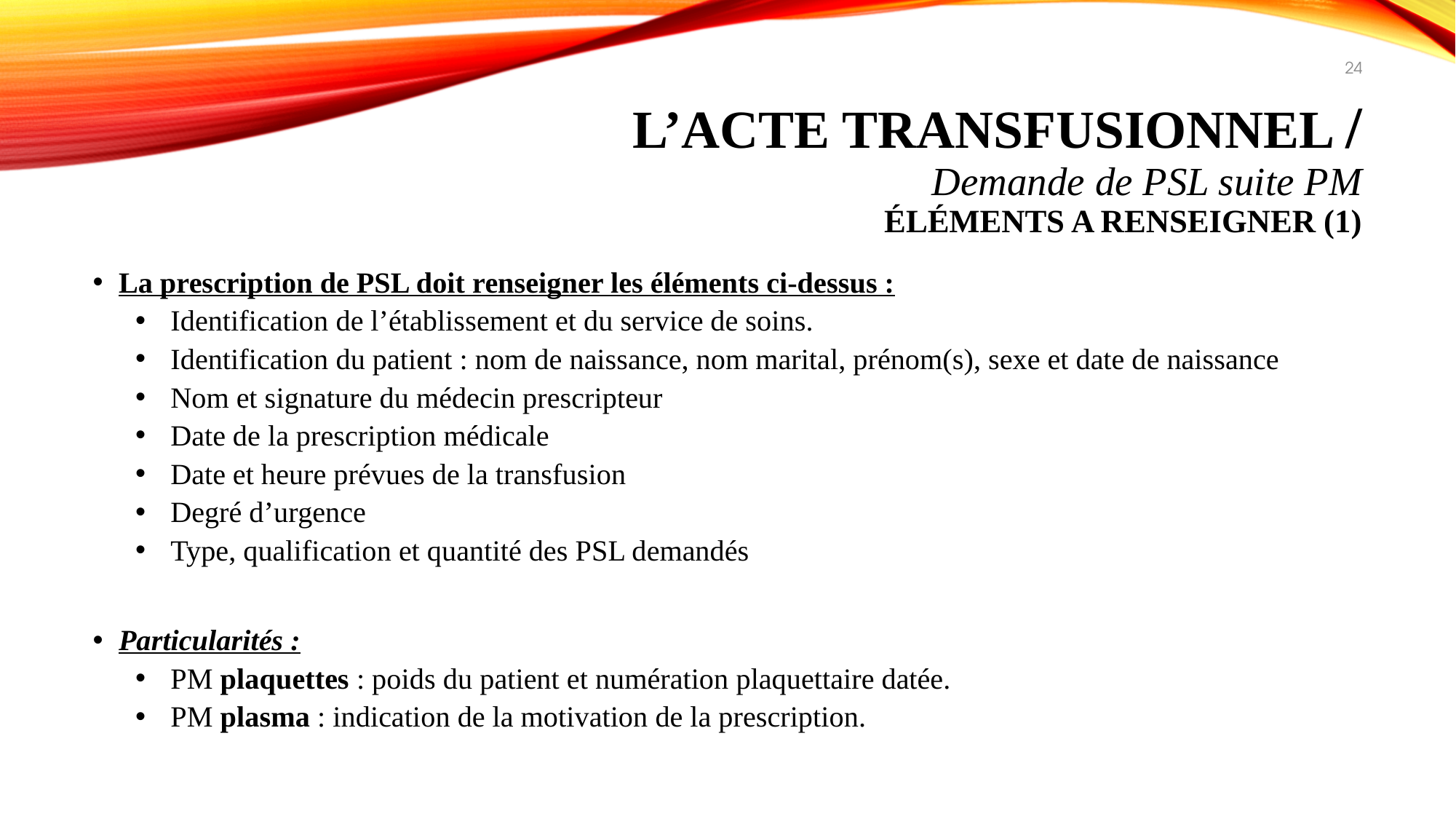

24
# L’acte transfusionnel / Demande de PSL suite PM éléments A RENSEIGNER (1)
La prescription de PSL doit renseigner les éléments ci-dessus :
Identification de l’établissement et du service de soins.
Identification du patient : nom de naissance, nom marital, prénom(s), sexe et date de naissance
Nom et signature du médecin prescripteur
Date de la prescription médicale
Date et heure prévues de la transfusion
Degré d’urgence
Type, qualification et quantité des PSL demandés

Particularités :
PM plaquettes : poids du patient et numération plaquettaire datée.
PM plasma : indication de la motivation de la prescription.